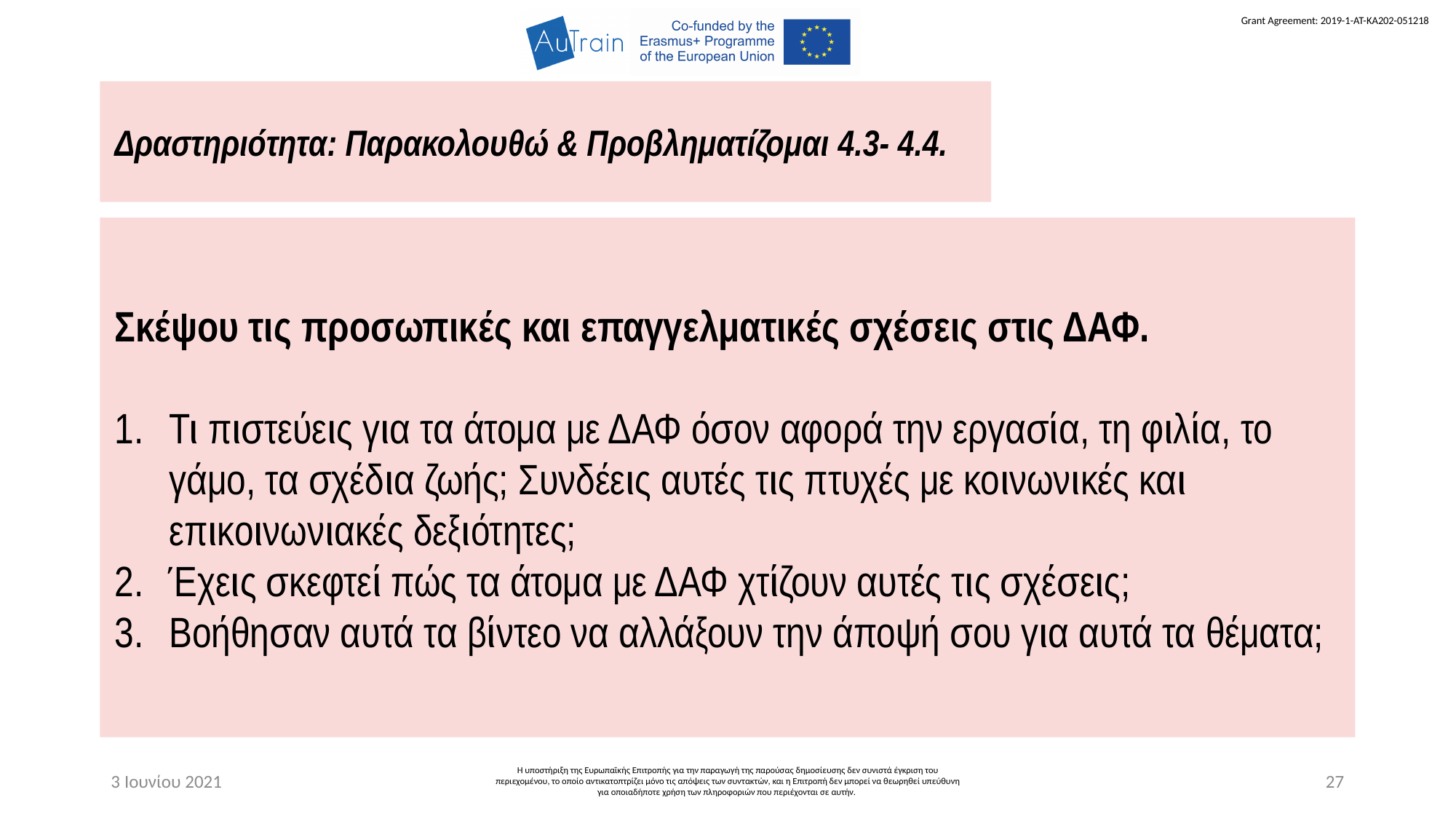

Δραστηριότητα: Παρακολουθώ & Προβληματίζομαι 4.3- 4.4.
Σκέψου τις προσωπικές και επαγγελματικές σχέσεις στις ΔΑΦ.

Τι πιστεύεις για τα άτομα με ΔΑΦ όσον αφορά την εργασία, τη φιλία, το γάμο, τα σχέδια ζωής; Συνδέεις αυτές τις πτυχές με κοινωνικές και επικοινωνιακές δεξιότητες;
Έχεις σκεφτεί πώς τα άτομα με ΔΑΦ χτίζουν αυτές τις σχέσεις;
Βοήθησαν αυτά τα βίντεο να αλλάξουν την άποψή σου για αυτά τα θέματα;

3 Ιουνίου 2021
Η υποστήριξη της Ευρωπαϊκής Επιτροπής για την παραγωγή της παρούσας δημοσίευσης δεν συνιστά έγκριση του περιεχομένου, το οποίο αντικατοπτρίζει μόνο τις απόψεις των συντακτών, και η Επιτροπή δεν μπορεί να θεωρηθεί υπεύθυνη για οποιαδήποτε χρήση των πληροφοριών που περιέχονται σε αυτήν.
27